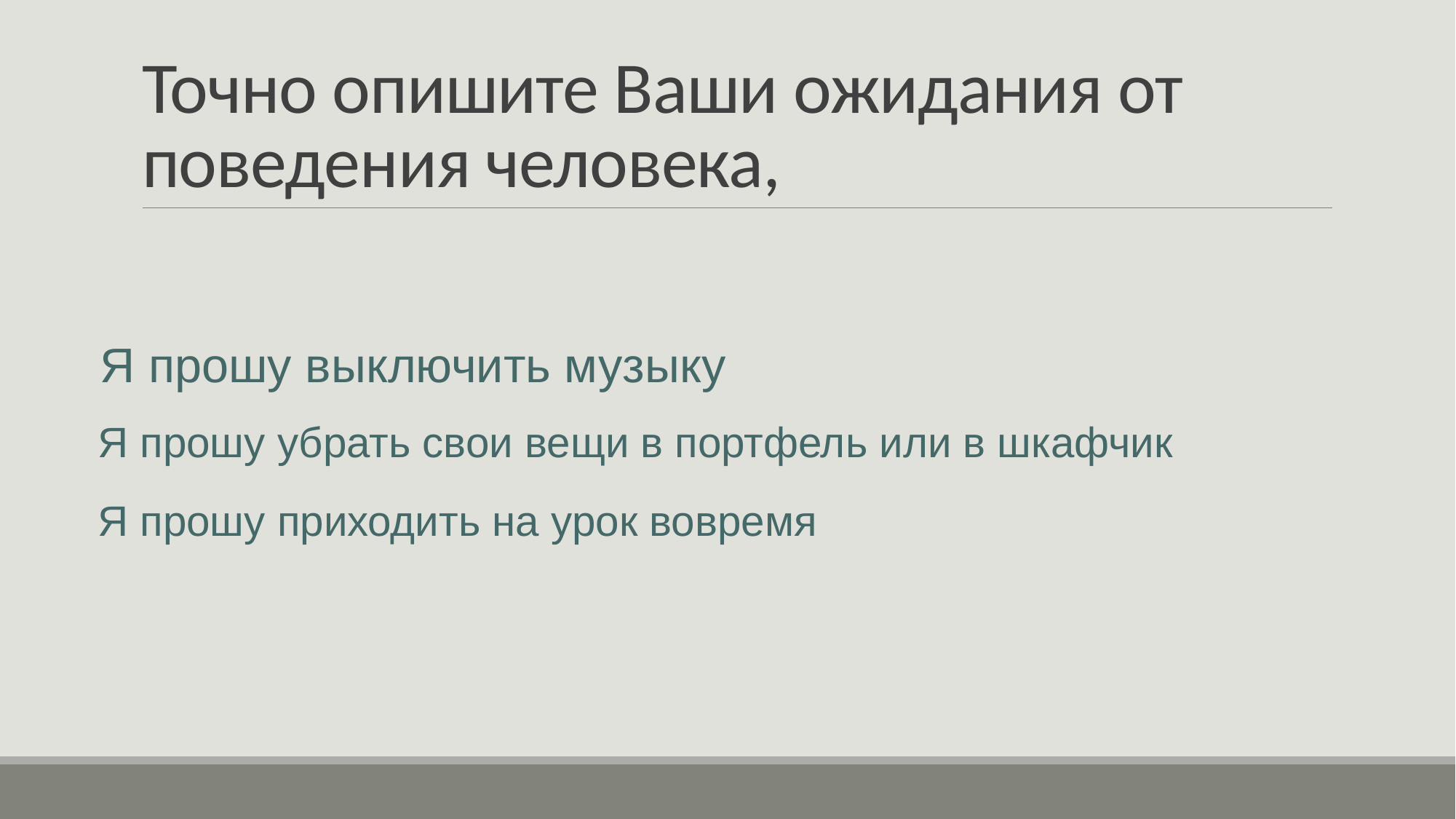

# Точно опишите Ваши ожидания от поведения человека,
Я прошу выключить музыку

Я прошу убрать свои вещи в портфель или в шкафчик
Я прошу приходить на урок вовремя